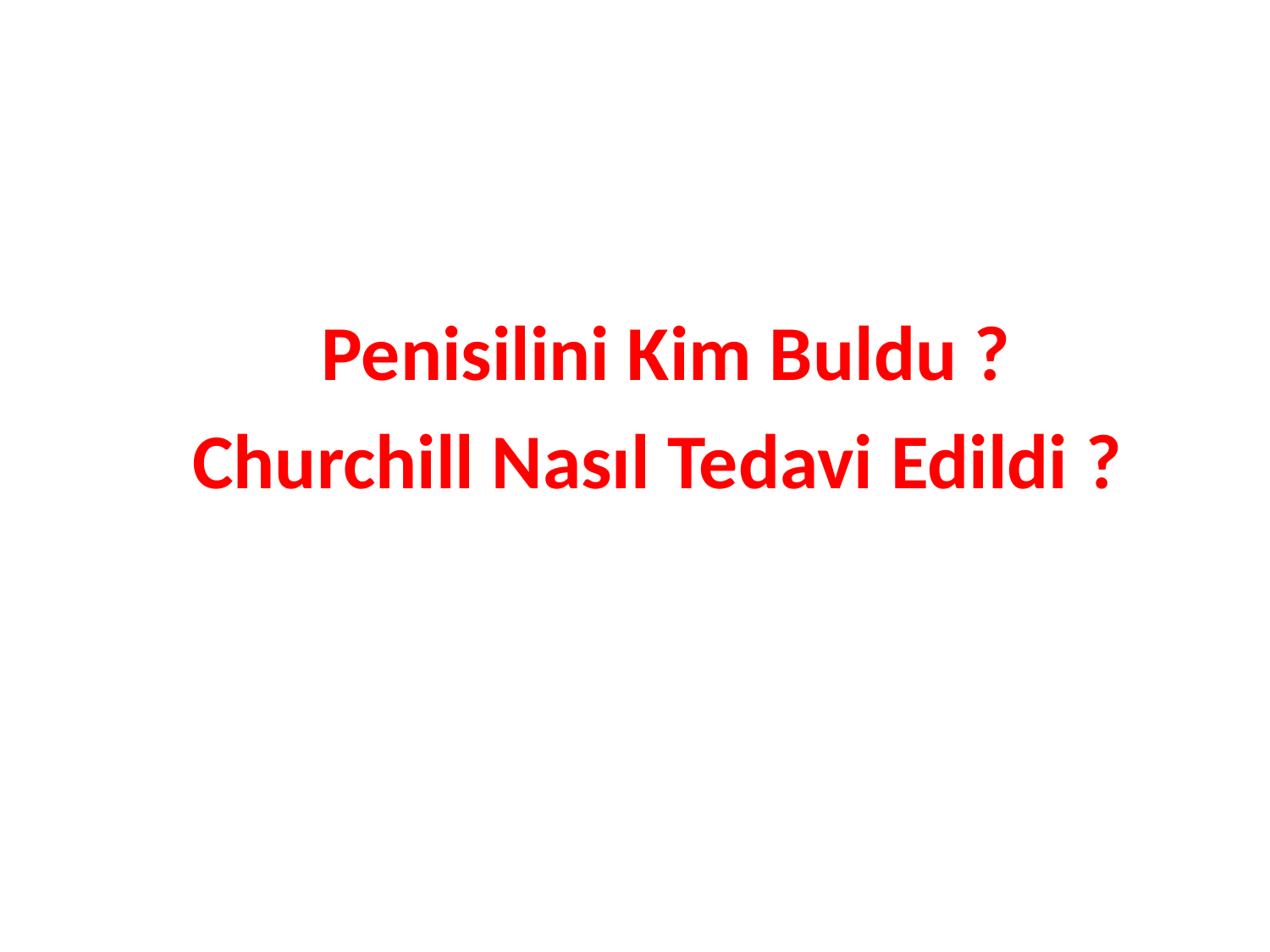

#
Penisilini Kim Buldu ?
Churchill Nasıl Tedavi Edildi ?